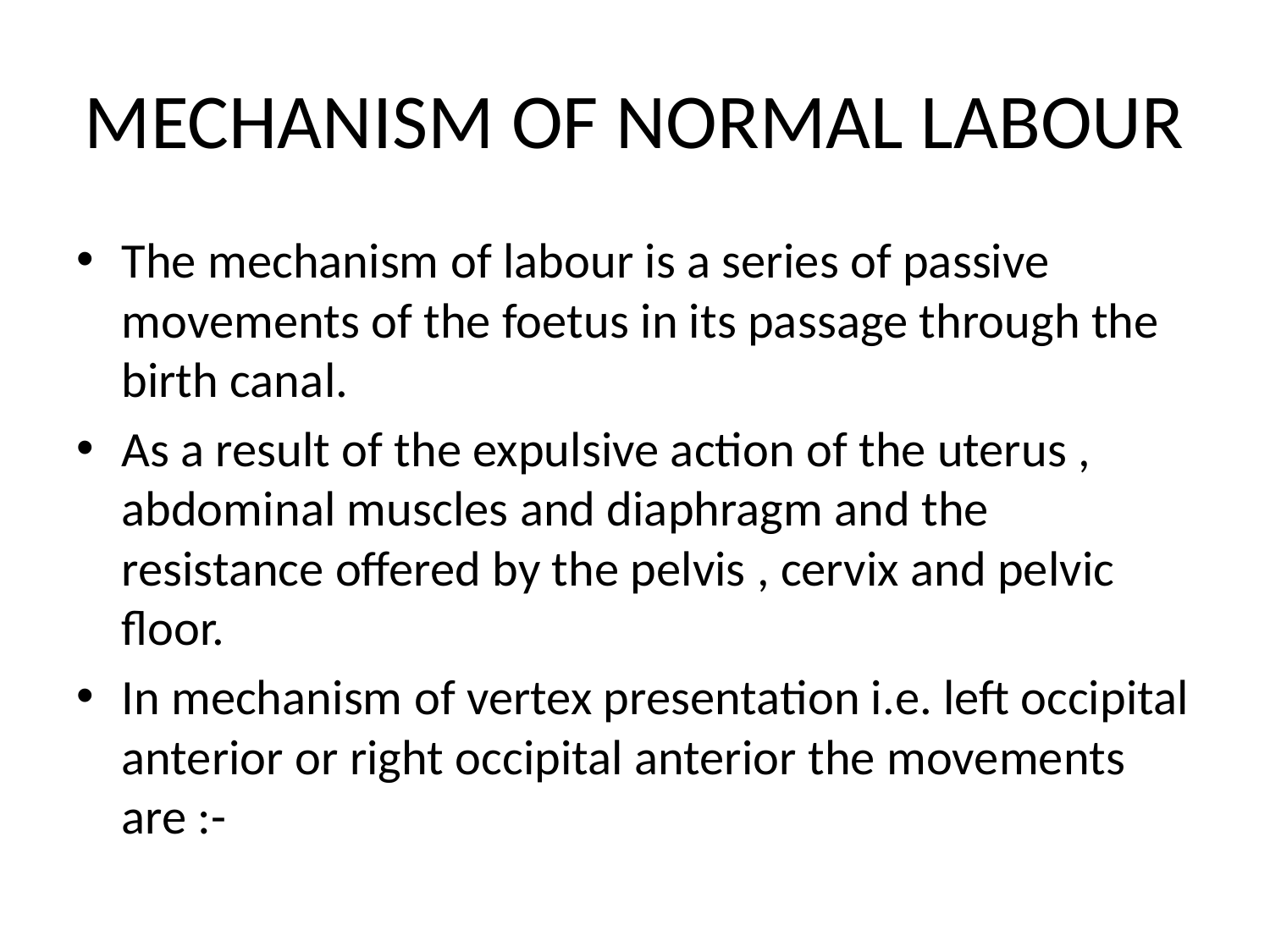

# MECHANISM OF NORMAL LABOUR
The mechanism of labour is a series of passive movements of the foetus in its passage through the birth canal.
As a result of the expulsive action of the uterus , abdominal muscles and diaphragm and the resistance offered by the pelvis , cervix and pelvic floor.
In mechanism of vertex presentation i.e. left occipital anterior or right occipital anterior the movements are :-